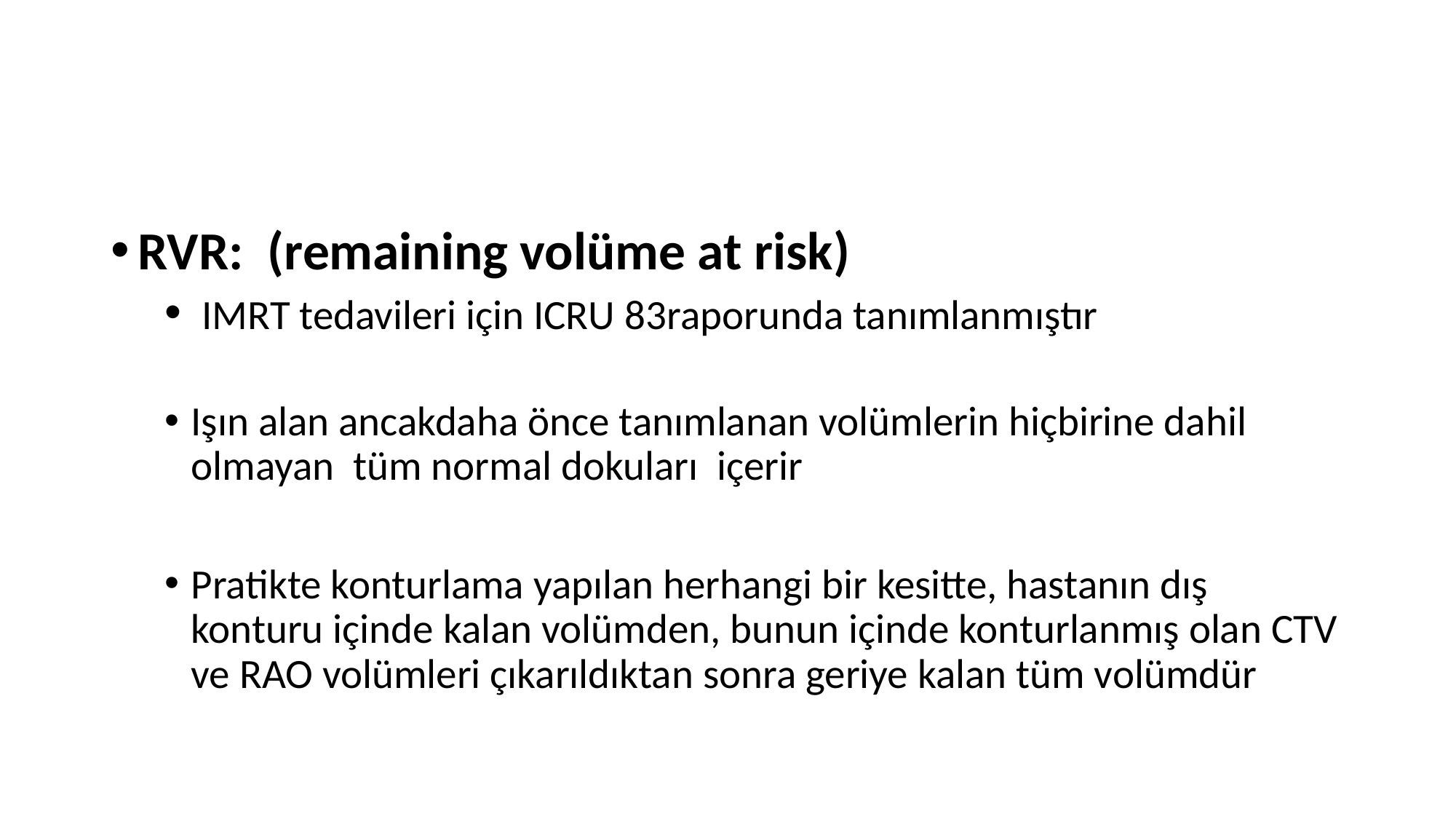

#
RVR:  (remaining volüme at risk)
 IMRT tedavileri için ICRU 83raporunda tanımlanmıştır

Işın alan ancakdaha önce tanımlanan volümlerin hiçbirine dahil olmayan  tüm normal dokuları  içerir

Pratikte konturlama yapılan herhangi bir kesitte, hastanın dış konturu içinde kalan volümden, bunun içinde konturlanmış olan CTV ve RAO volümleri çıkarıldıktan sonra geriye kalan tüm volümdür